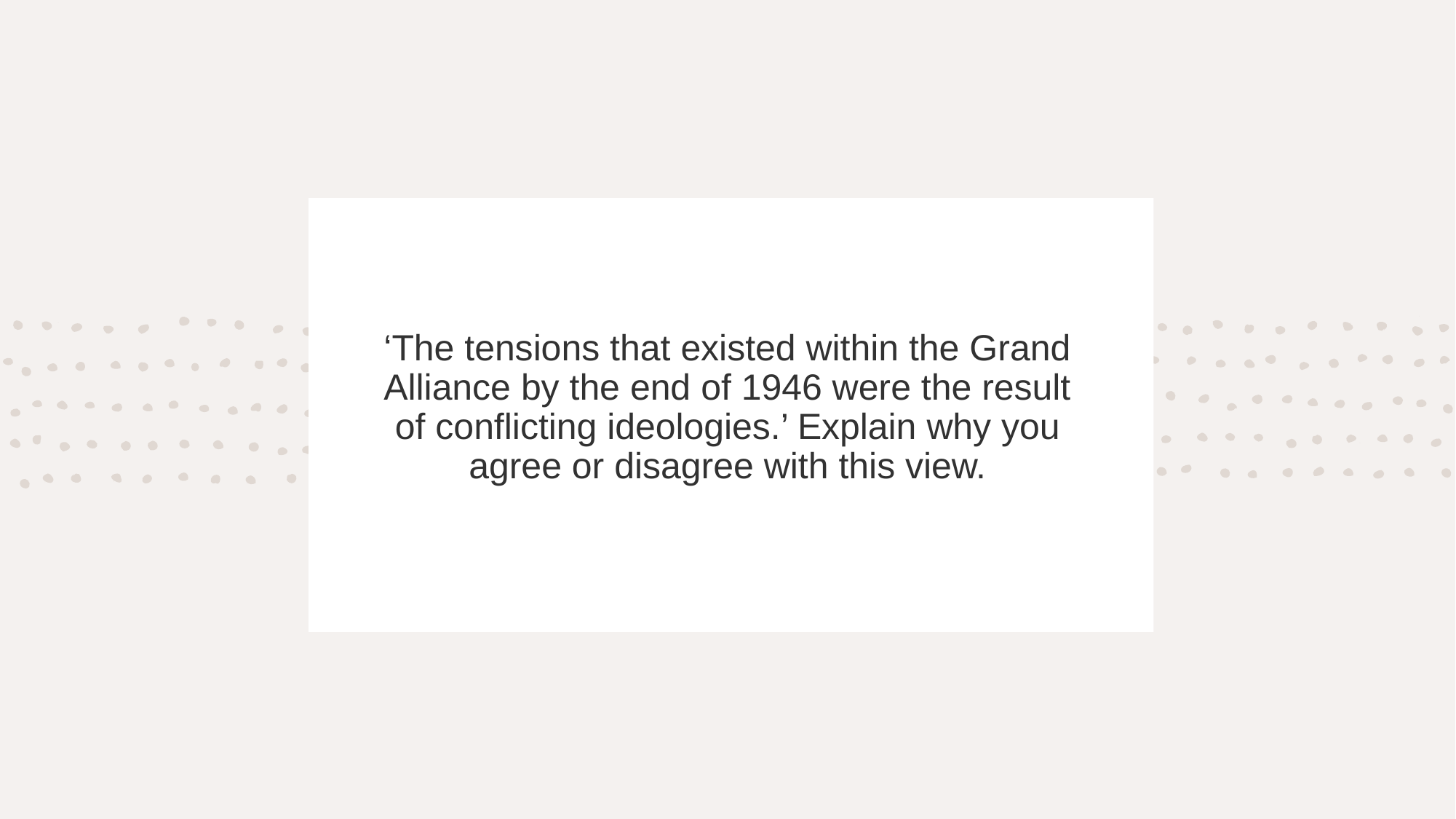

# ‘The tensions that existed within the Grand Alliance by the end of 1946 were the result of conflicting ideologies.’ Explain why you agree or disagree with this view.